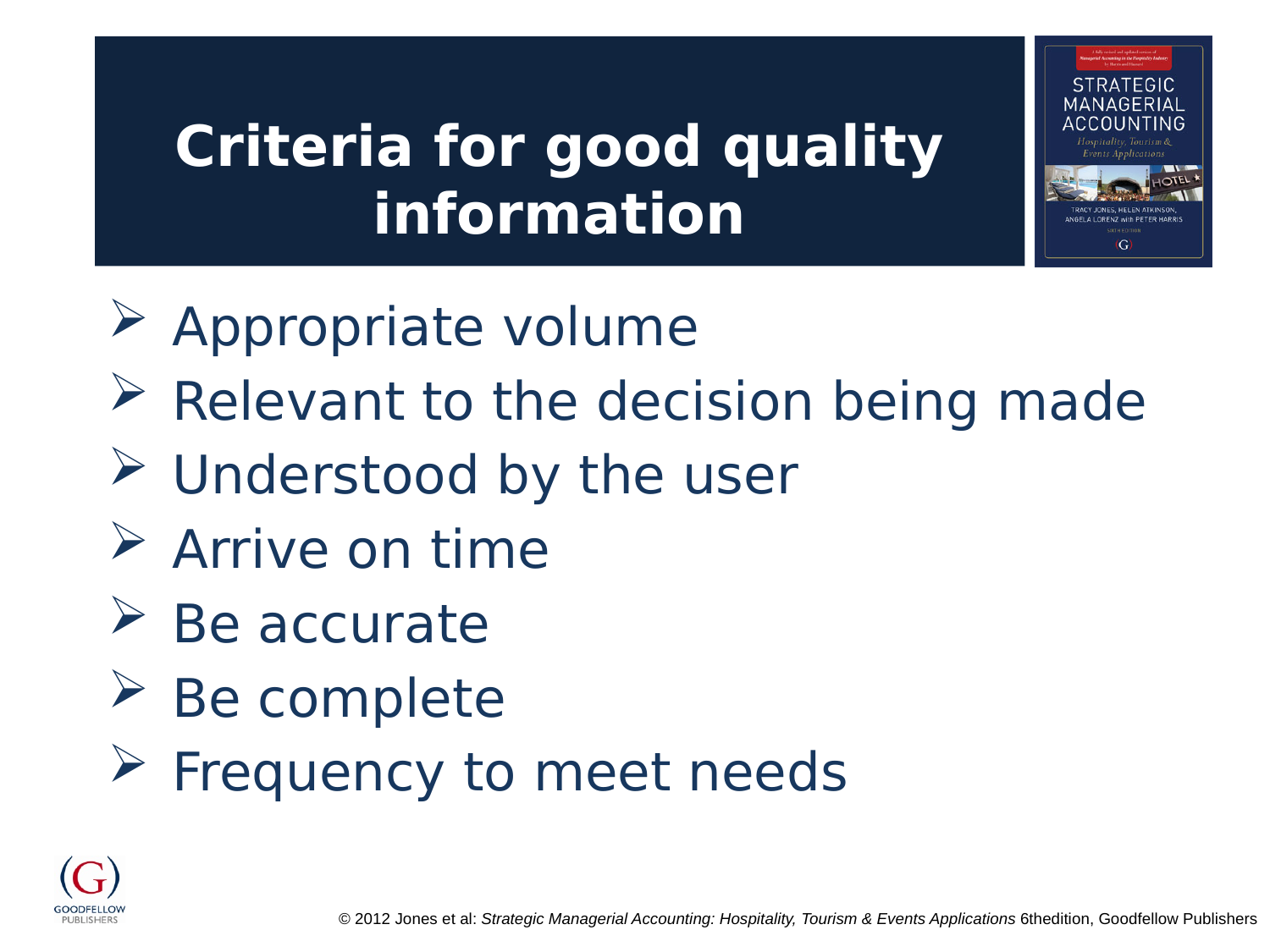

# Criteria for good quality information
Appropriate volume
Relevant to the decision being made
Understood by the user
Arrive on time
Be accurate
Be complete
Frequency to meet needs